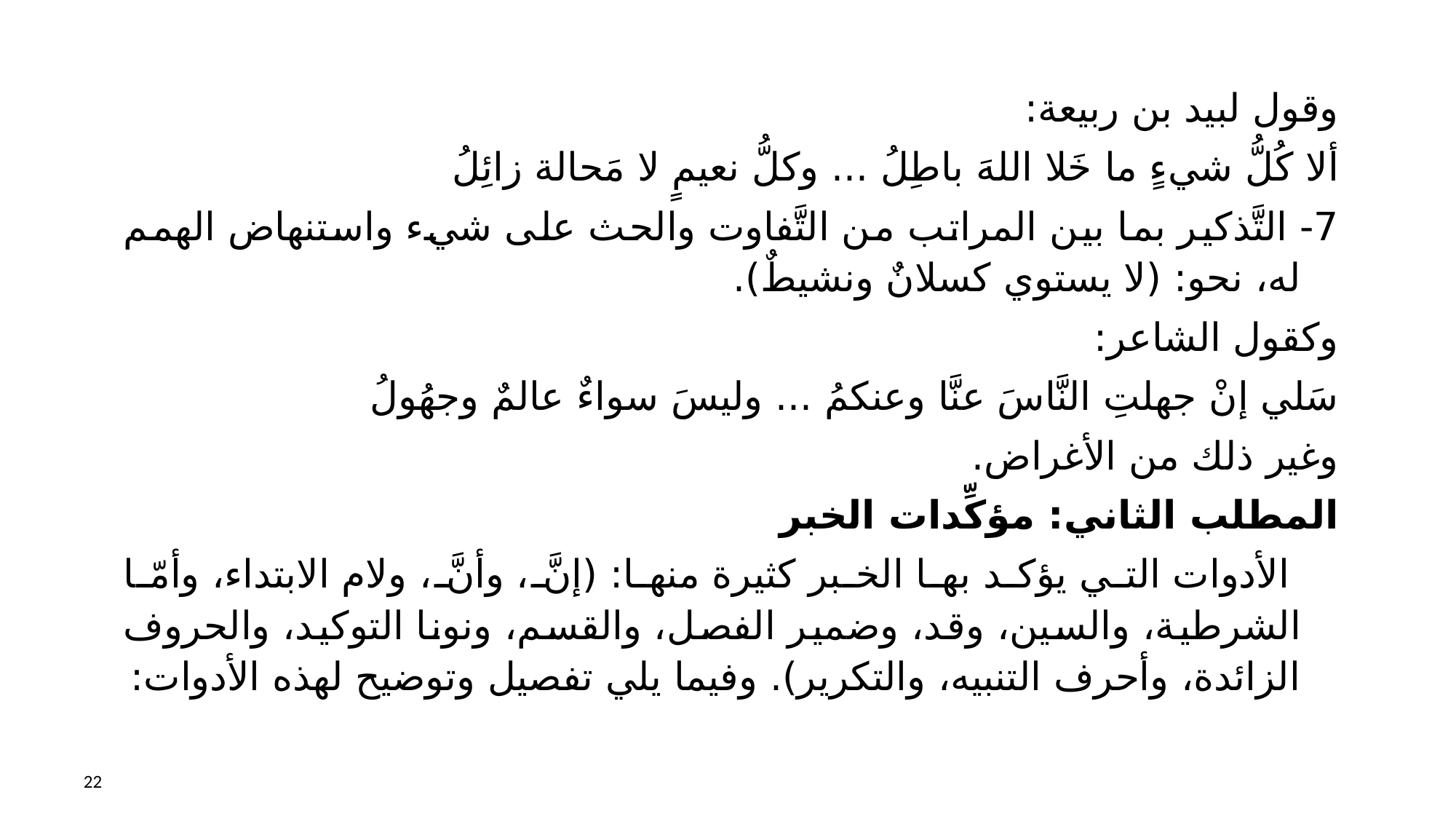

وقول لبيد بن ربيعة:
ألا كُلُّ شيءٍ ما خَلا اللهَ باطِلُ ... وكلُّ نعيمٍ لا مَحالة زائِلُ
7- التَّذكير بما بين المراتب من التَّفاوت والحث على شيء واستنهاض الهمم له، نحو: (لا يستوي كسلانٌ ونشيطٌ).
وكقول الشاعر:
سَلي إنْ جهلتِ النَّاسَ عنَّا وعنكمُ ... وليسَ سواءٌ عالمٌ وجهُولُ
وغير ذلك من الأغراض.
المطلب الثاني: مؤكِّدات الخبر
    الأدوات التي يؤكد بها الخبر كثيرة منها: (إنَّ، وأنَّ، ولام الابتداء، وأمّا الشرطية، والسين، وقد، وضمير الفصل، والقسم، ونونا التوكيد، والحروف الزائدة، وأحرف التنبيه، والتكرير). وفيما يلي تفصيل وتوضيح لهذه الأدوات:

22